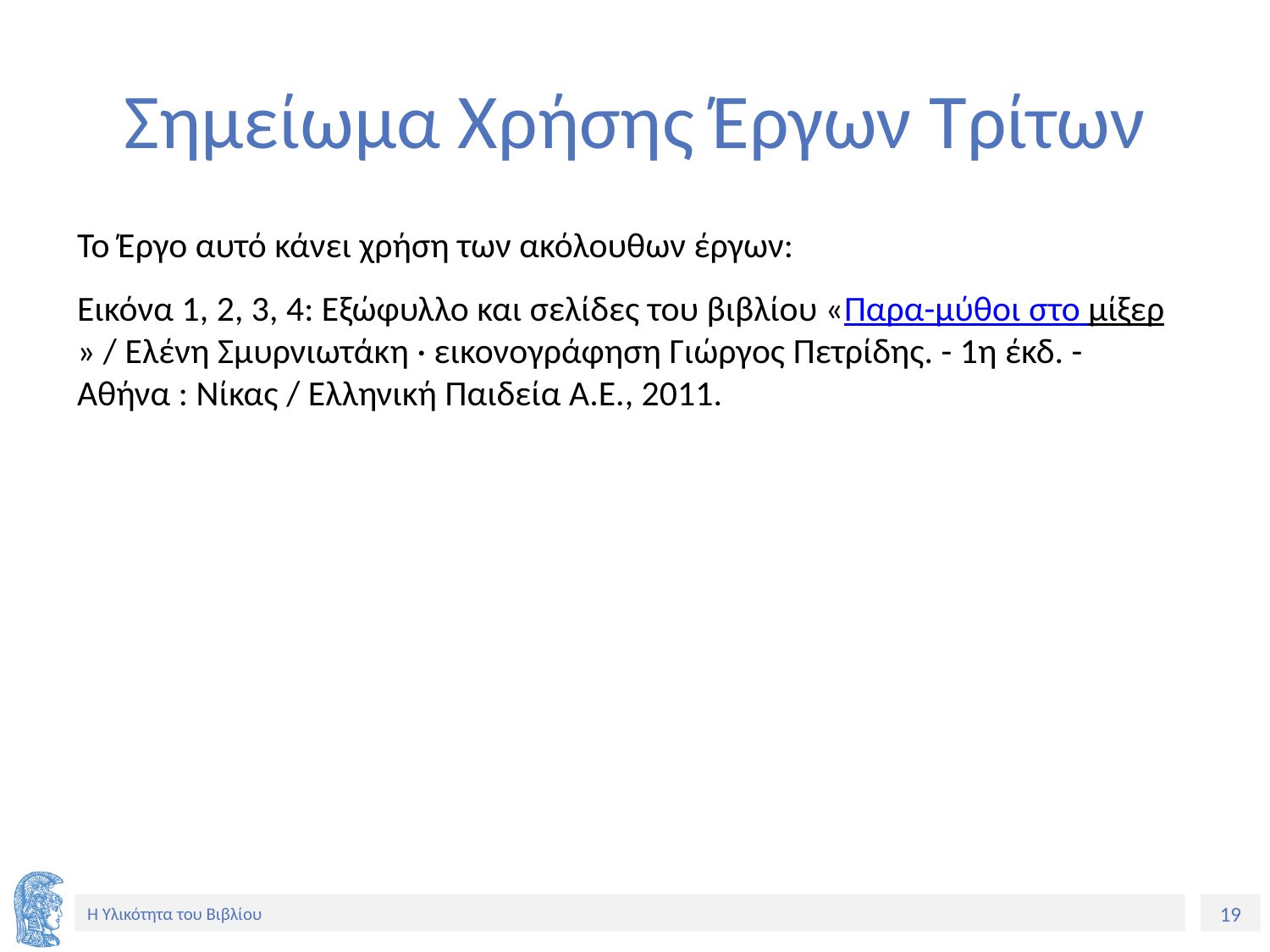

# Σημείωμα Χρήσης Έργων Τρίτων
Το Έργο αυτό κάνει χρήση των ακόλουθων έργων:
Εικόνα 1, 2, 3, 4: Εξώφυλλο και σελίδες του βιβλίου «Παρα-μύθοι στο μίξερ» / Ελένη Σμυρνιωτάκη · εικονογράφηση Γιώργος Πετρίδης. - 1η έκδ. - Αθήνα : Νίκας / Ελληνική Παιδεία Α.Ε., 2011.